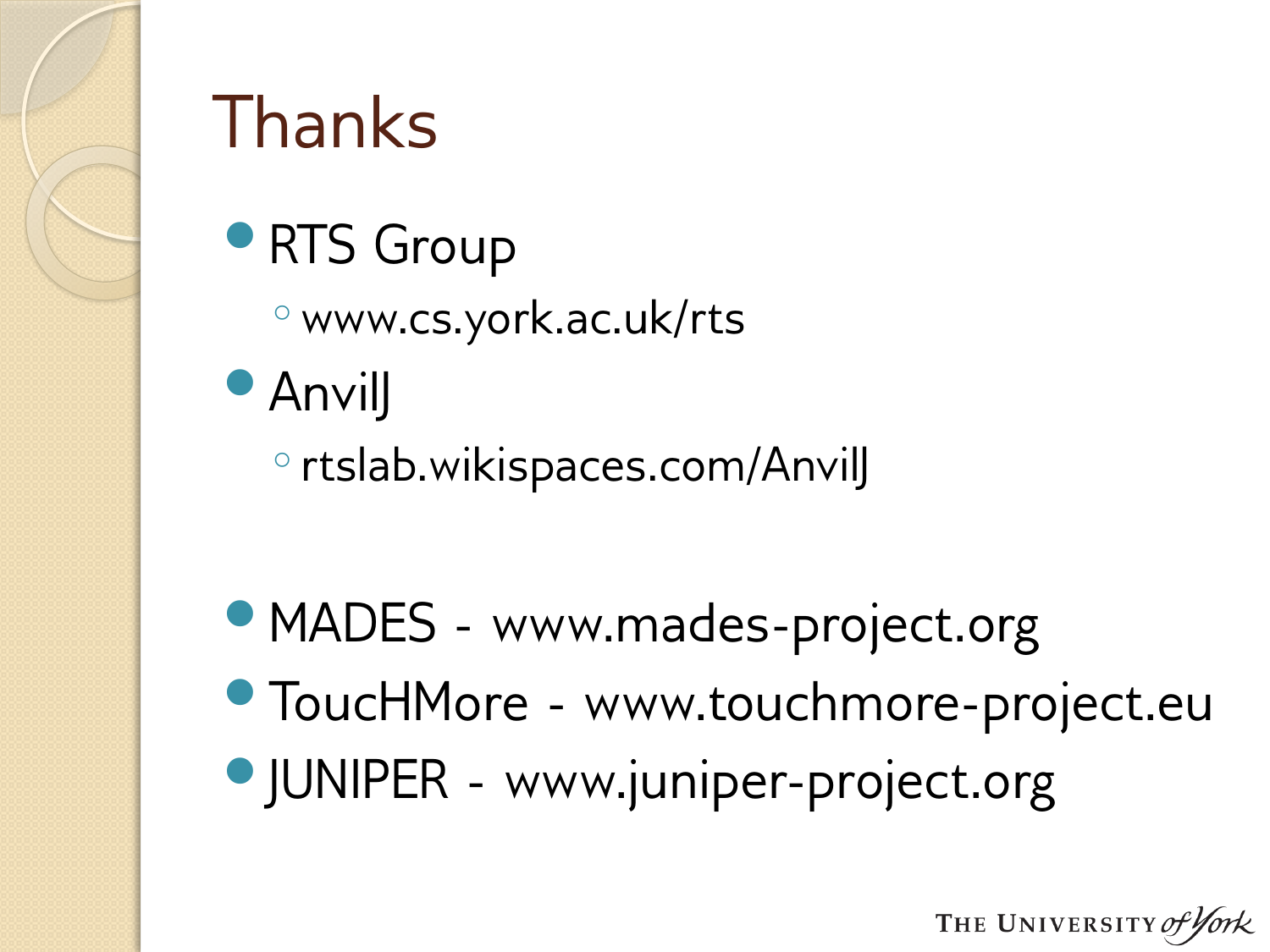

# Thanks
RTS Group
www.cs.york.ac.uk/rts
AnvilJ
rtslab.wikispaces.com/AnvilJ

MADES - www.mades-project.org
ToucHMore - www.touchmore-project.eu
JUNIPER - www.juniper-project.org